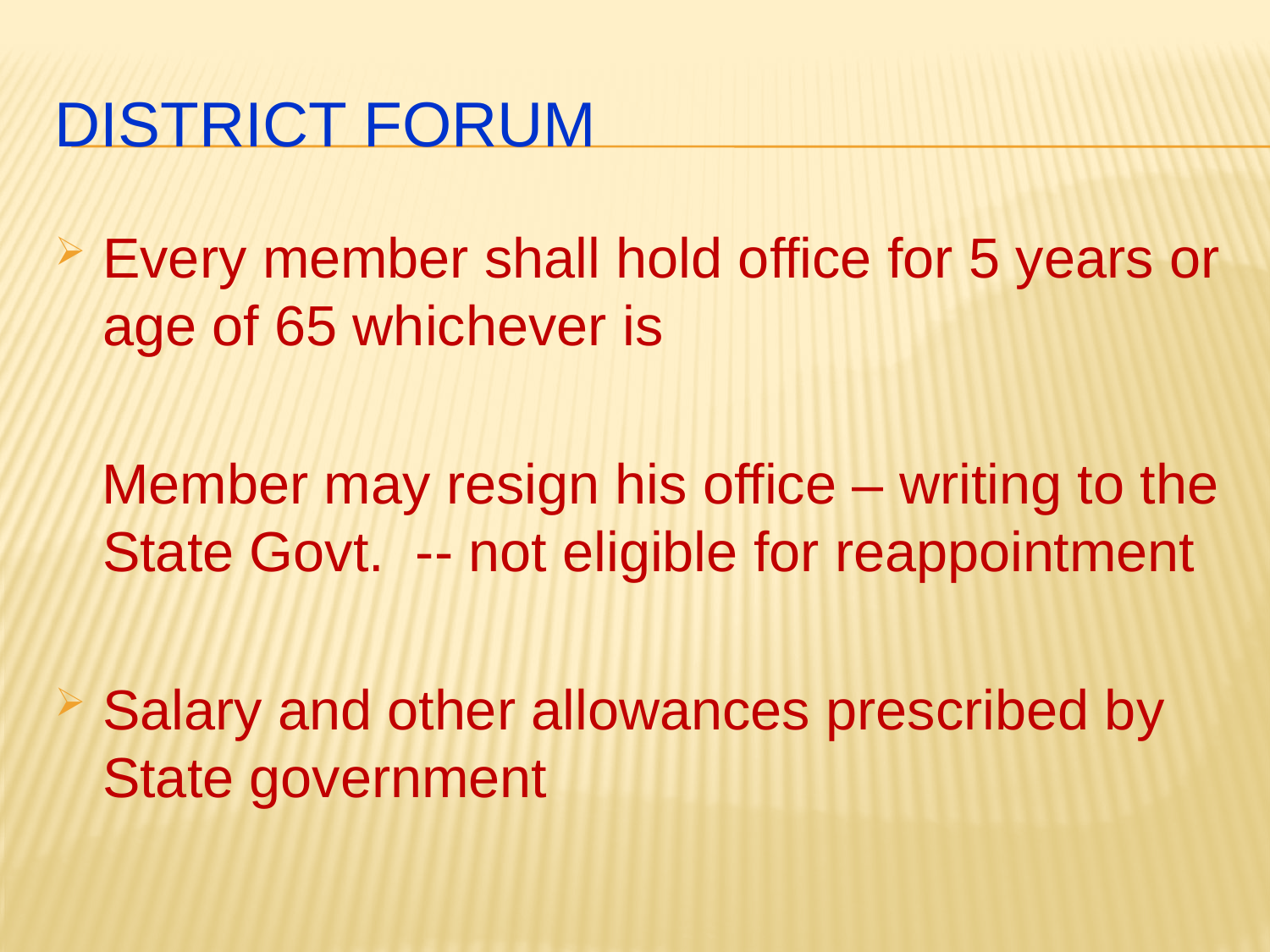

# District forum
Every member shall hold office for 5 years or age of 65 whichever is

   Member may resign his office – writing to the State Govt.  -- not eligible for reappointment

Salary and other allowances prescribed by State government